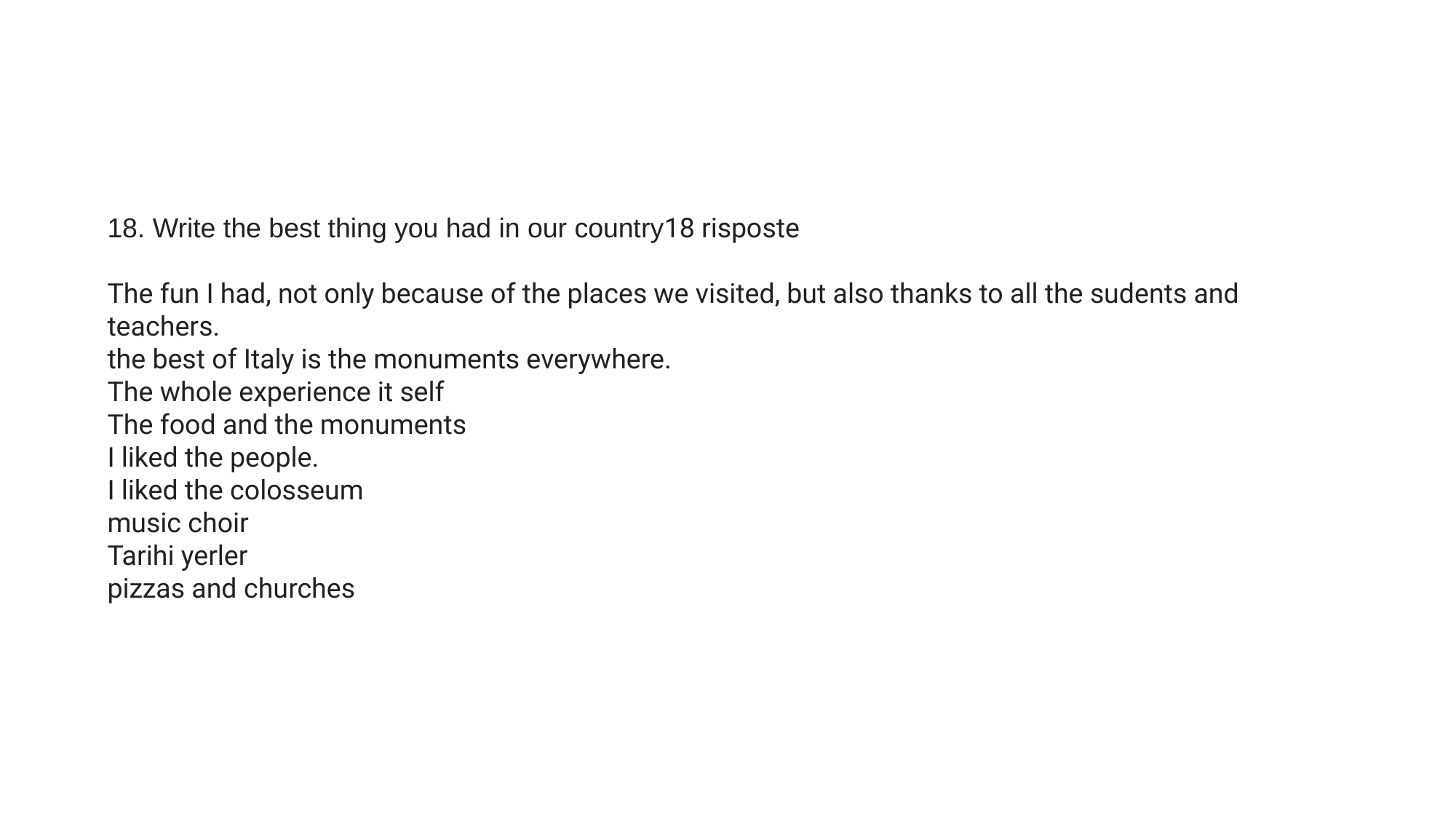

18. Write the best thing you had in our country18 risposte

The fun I had, not only because of the places we visited, but also thanks to all the sudents and teachers.
the best of Italy is the monuments everywhere.
The whole experience it self
The food and the monuments
I liked the people.
I liked the colosseum
music choir
Tarihi yerler
pizzas and churches